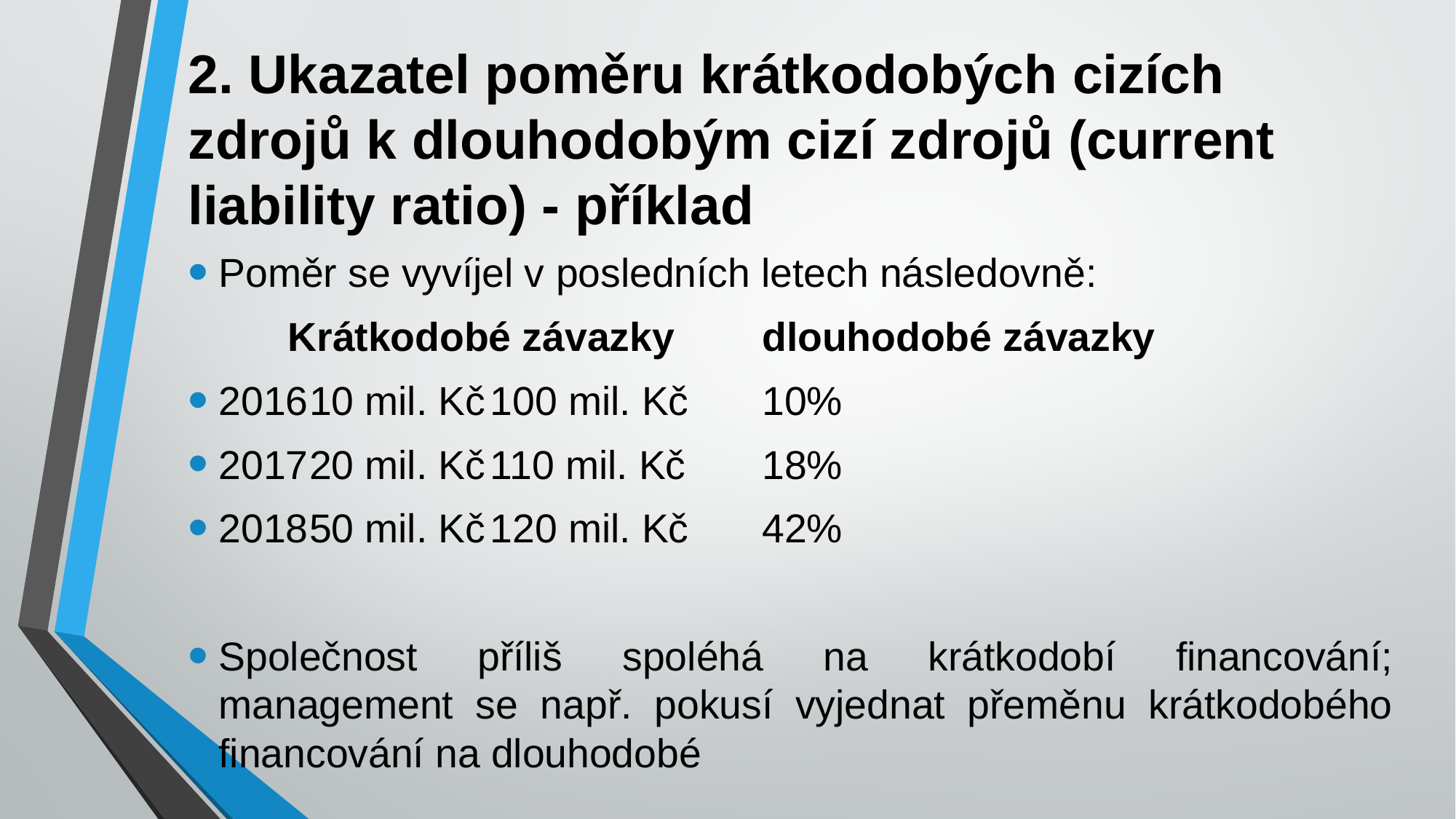

# 2. Ukazatel poměru krátkodobých cizích zdrojů k dlouhodobým cizí zdrojů (current liability ratio) - příklad
Poměr se vyvíjel v posledních letech následovně:
         Krátkodobé závazky			dlouhodobé závazky
2016		10 mil. Kč					100 mil. Kč					10%
2017		20 mil. Kč					110 mil. Kč					18%
2018		50 mil. Kč					120 mil. Kč					42%

Společnost příliš spoléhá na krátkodobí financování; management se např. pokusí vyjednat přeměnu krátkodobého financování na dlouhodobé